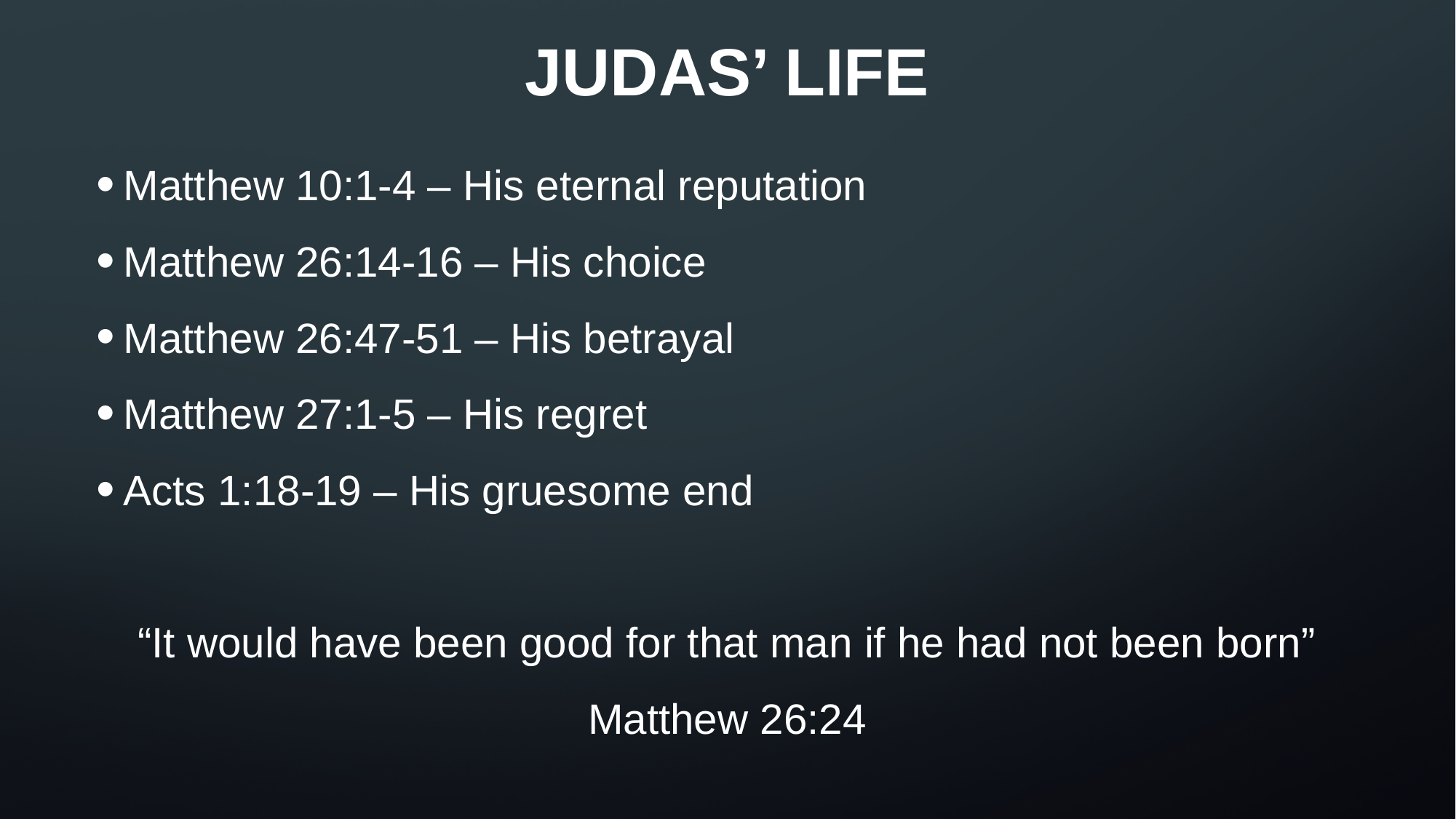

# Judas’ life
Matthew 10:1-4 – His eternal reputation
Matthew 26:14-16 – His choice
Matthew 26:47-51 – His betrayal
Matthew 27:1-5 – His regret
Acts 1:18-19 – His gruesome end

“It would have been good for that man if he had not been born”
Matthew 26:24